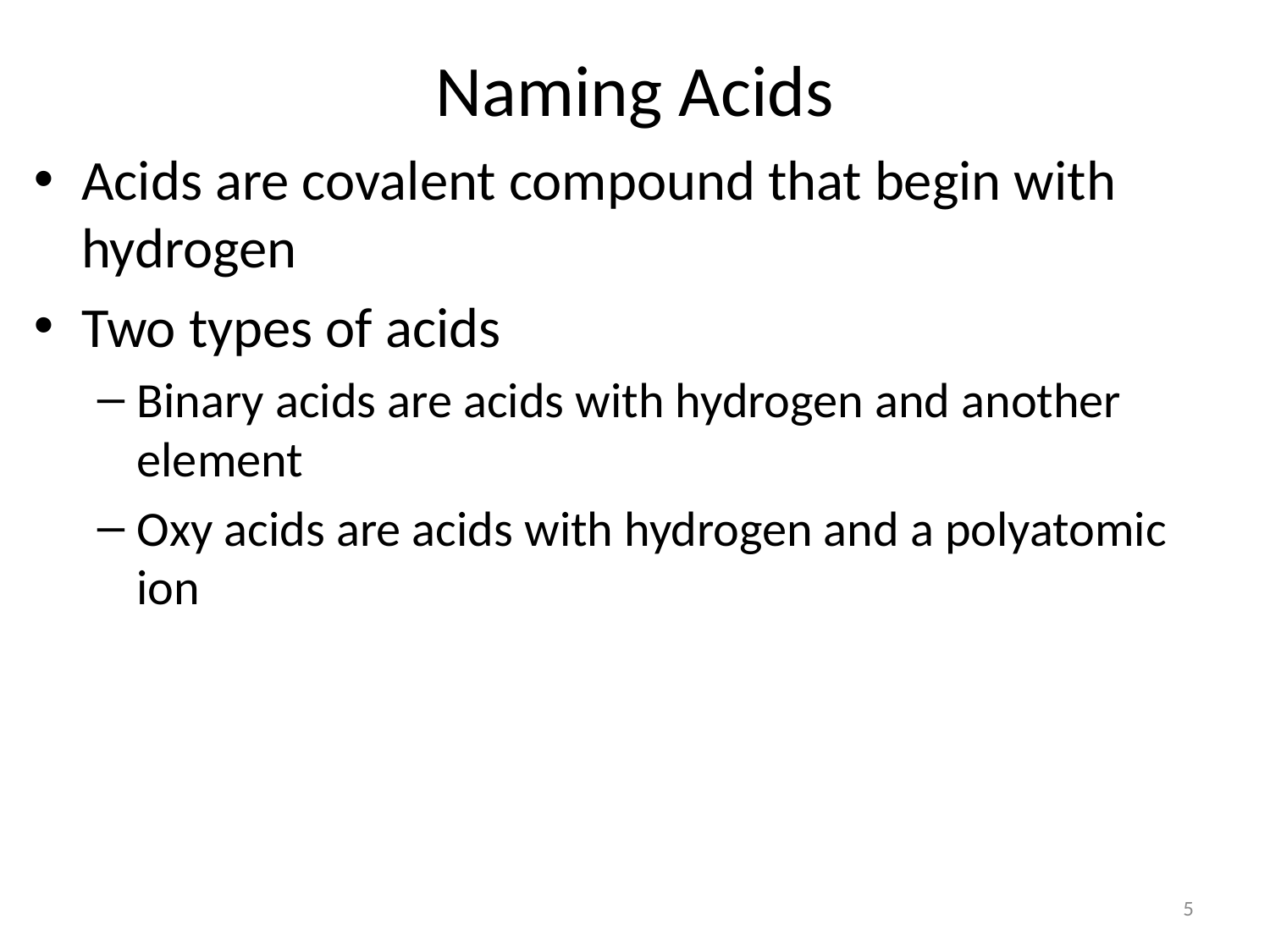

# Naming Acids
Acids are covalent compound that begin with hydrogen
Two types of acids
Binary acids are acids with hydrogen and another element
Oxy acids are acids with hydrogen and a polyatomic ion

5